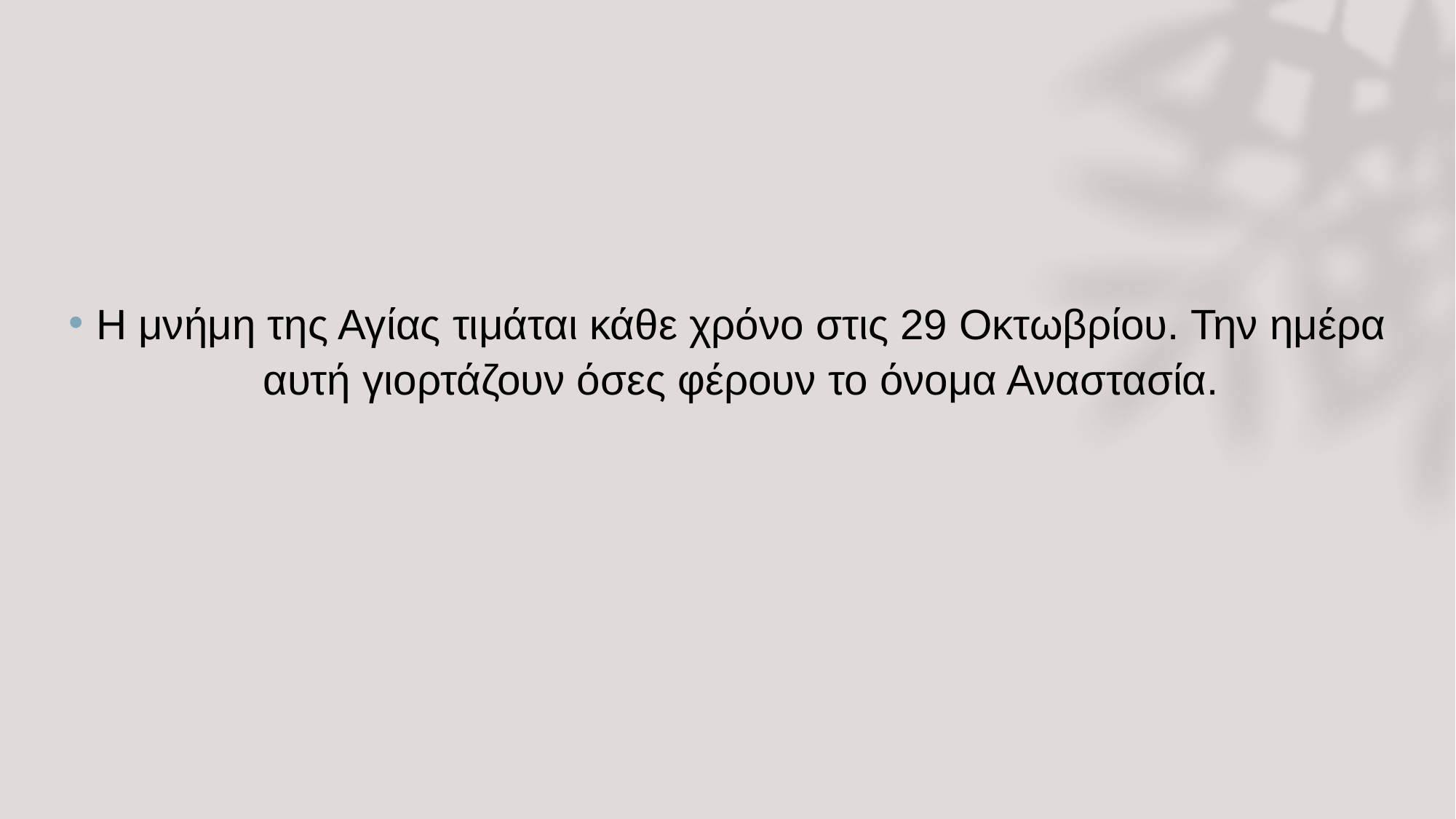

#
Η μνήμη της Αγίας τιμάται κάθε χρόνο στις 29 Οκτωβρίου. Την ημέρα αυτή γιορτάζουν όσες φέρουν το όνομα Αναστασία.